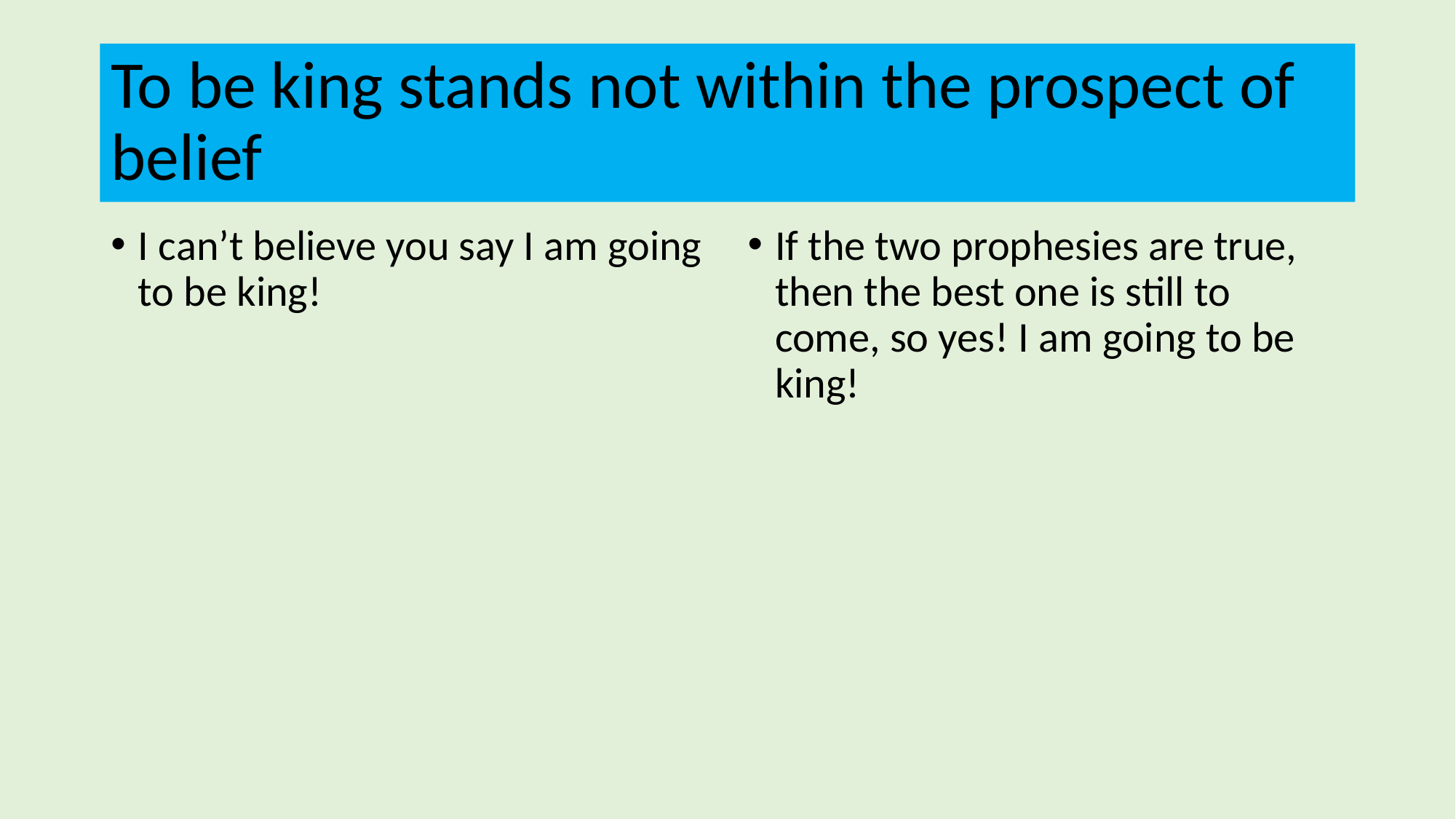

# To be king stands not within the prospect of belief
I can’t believe you say I am going to be king!

If the two prophesies are true, then the best one is still to come, so yes! I am going to be king!